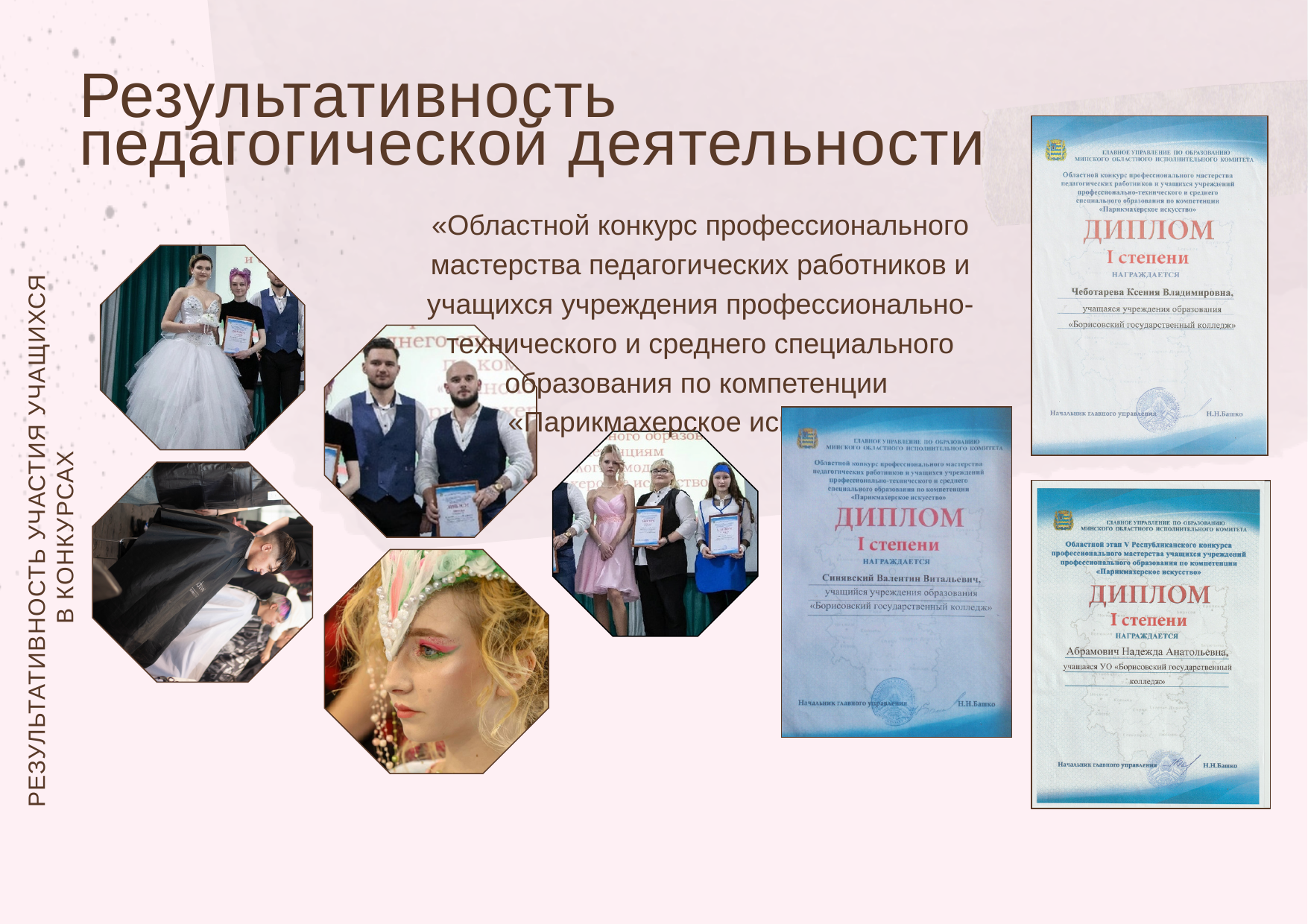

Результативность педагогической деятельности

«Областной конкурс профессионального мастерства педагогических работников и учащихся учреждения профессионально-технического и среднего специального образования по компетенции
«Парикмахерское искусство»

РЕЗУЛЬТАТИВНОСТЬ УЧАСТИЯ УЧАЩИХСЯ
В КОНКУРСАХ